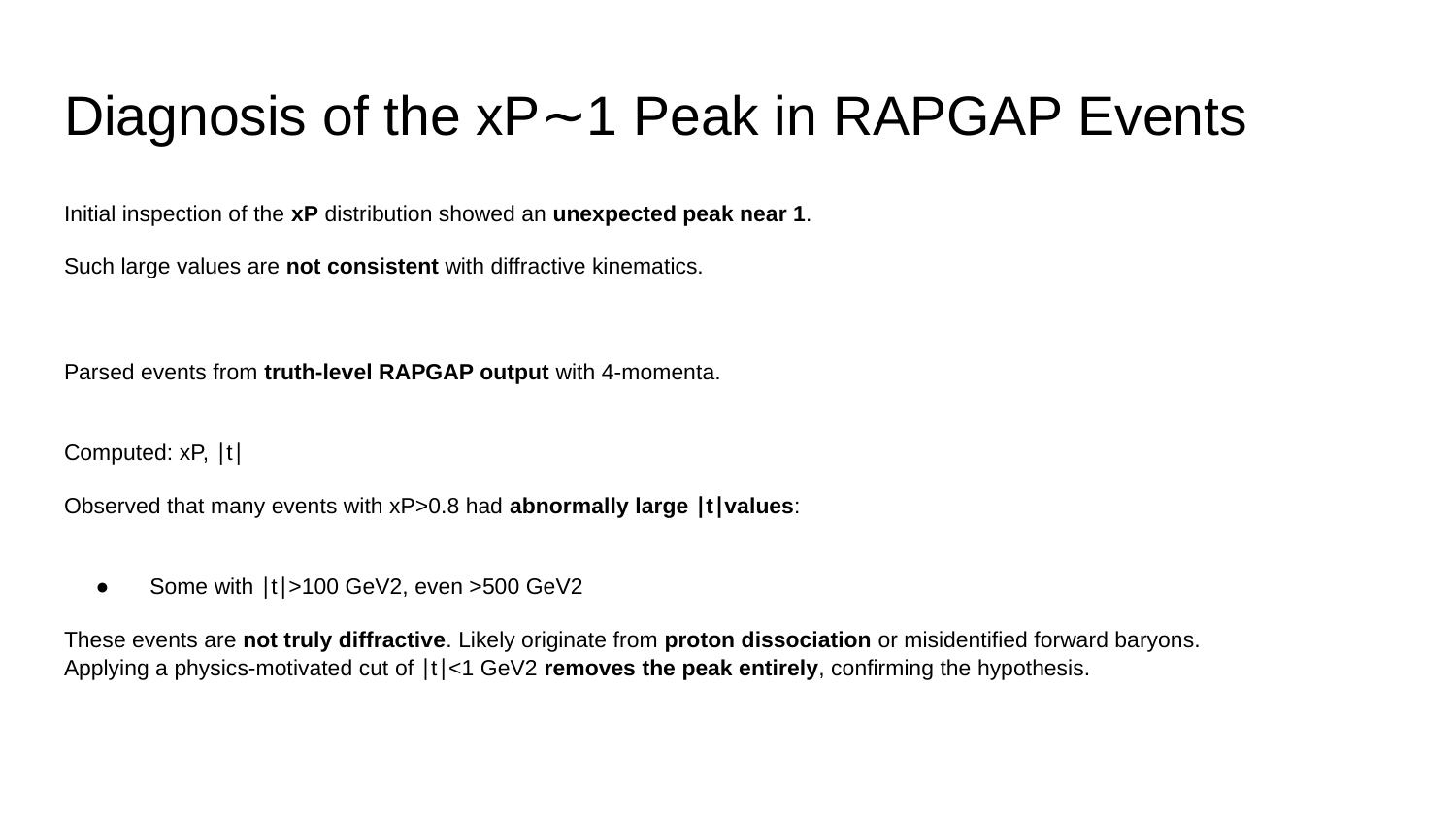

# Diagnosis of the xP∼1 Peak in RAPGAP Events
Initial inspection of the xP distribution showed an unexpected peak near 1.
Such large values are not consistent with diffractive kinematics.

Parsed events from truth-level RAPGAP output with 4-momenta.
Computed: xP, ∣t∣
Observed that many events with xP>0.8 had abnormally large ∣t∣values:
Some with ∣t∣>100 GeV2, even >500 GeV2
These events are not truly diffractive. Likely originate from proton dissociation or misidentified forward baryons.
Applying a physics-motivated cut of ∣t∣<1 GeV2 removes the peak entirely, confirming the hypothesis.